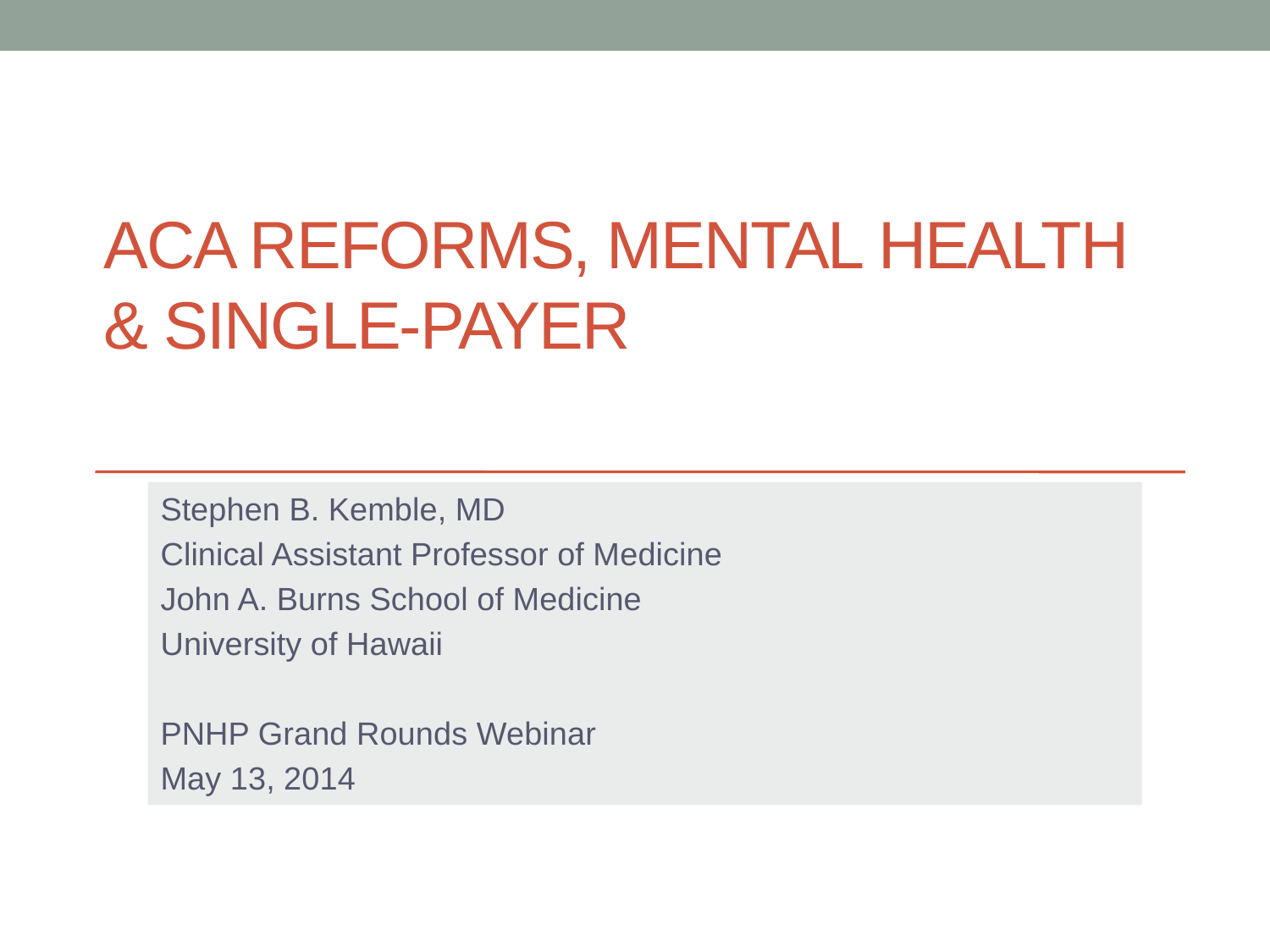

# ACA Reforms, mental health & single-payer
Stephen B. Kemble, MD
Clinical Assistant Professor of Medicine
John A. Burns School of Medicine
University of Hawaii

PNHP Grand Rounds Webinar
May 13, 2014